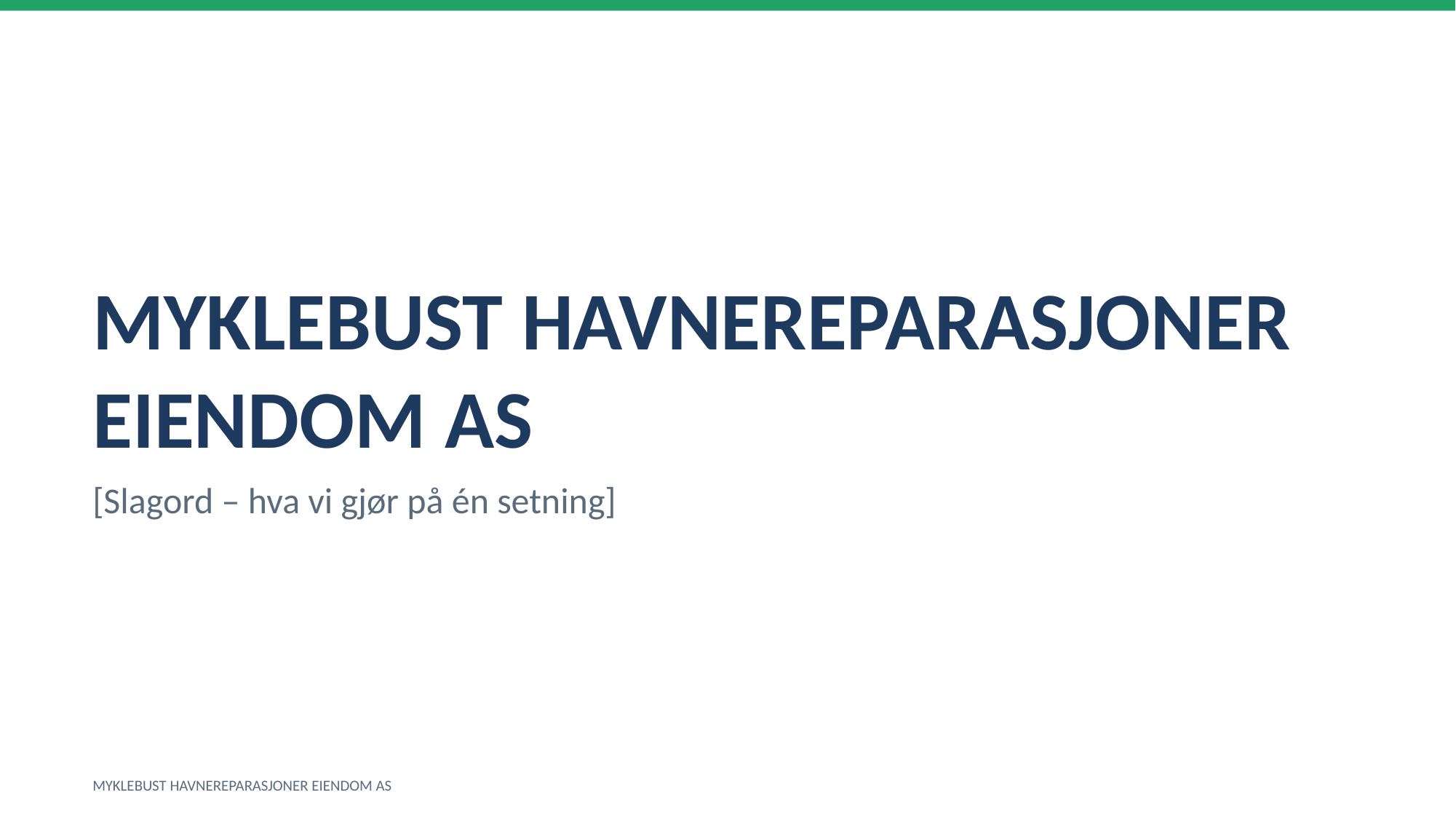

MYKLEBUST HAVNEREPARASJONER EIENDOM AS
[Slagord – hva vi gjør på én setning]
MYKLEBUST HAVNEREPARASJONER EIENDOM AS